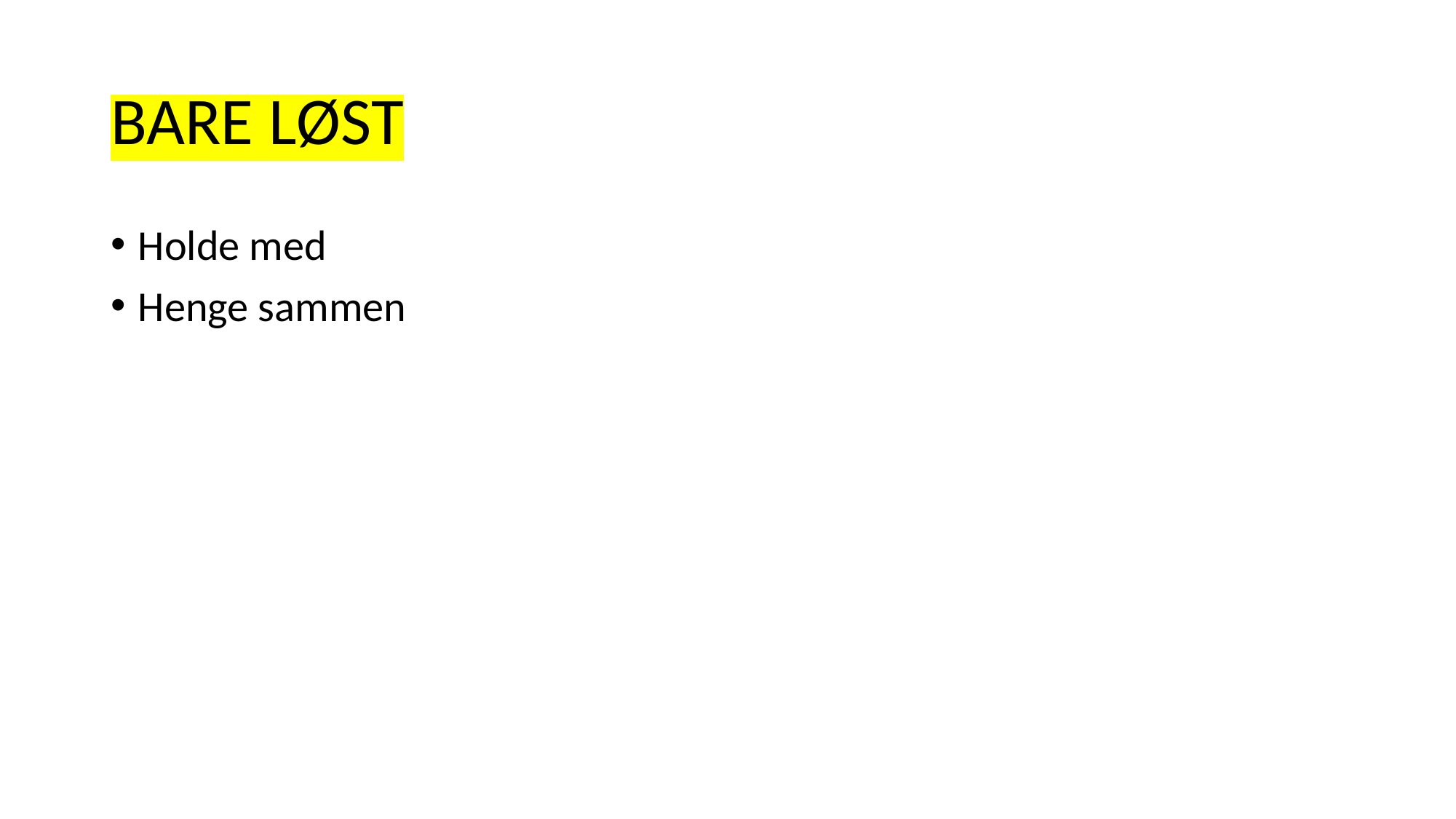

# BARE LØST
Holde med
Henge sammen